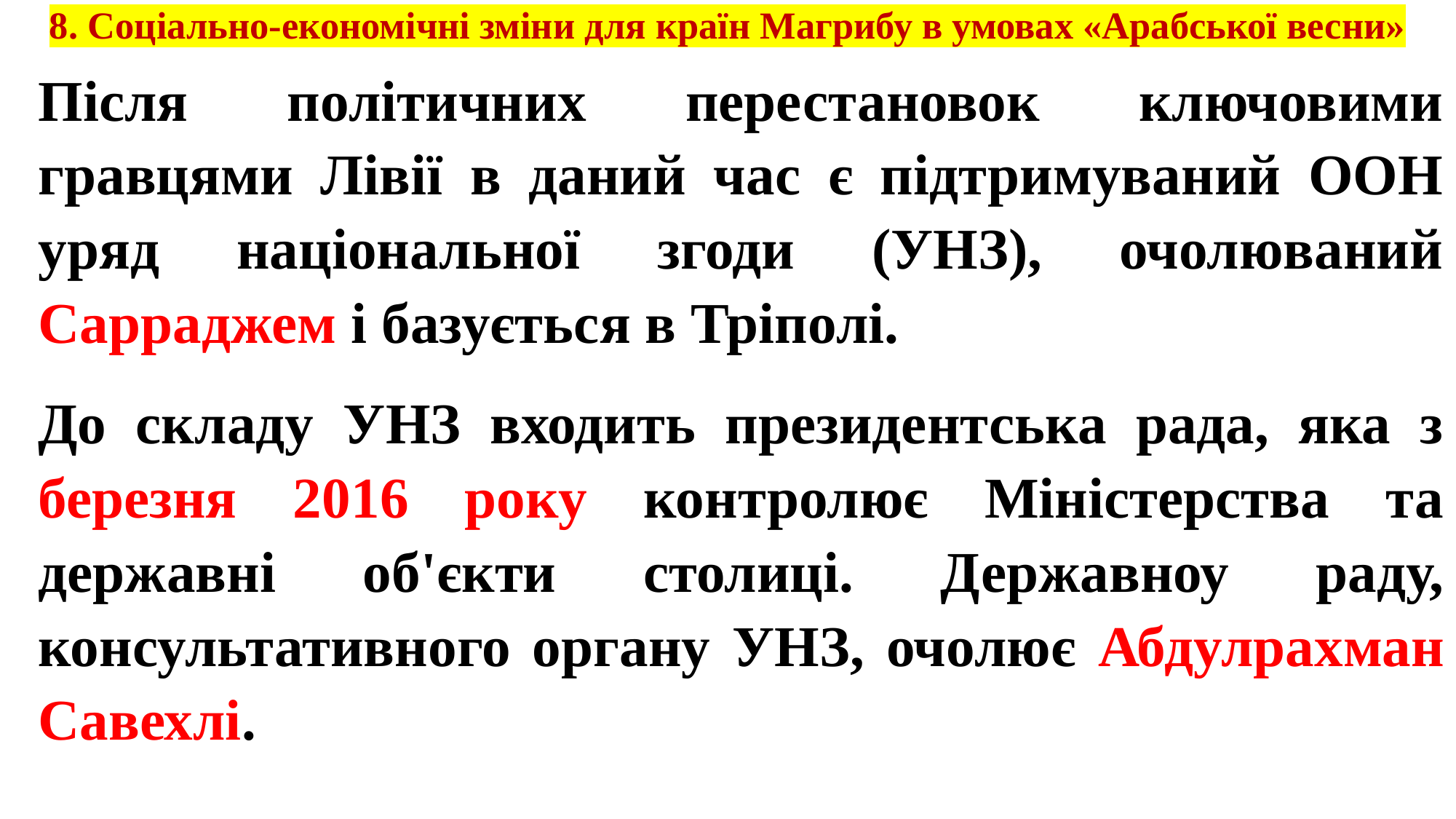

# 8. Соціально-економічні зміни для країн Магрибу в умовах «Арабської весни»
Після політичних перестановок ключовими гравцями Лівії в даний час є підтримуваний ООН уряд національної згоди (УНЗ), очолюваний Сарраджем і базується в Тріполі.
До складу УНЗ входить президентська рада, яка з березня 2016 року контролює Міністерства та державні об'єкти столиці. Державноу раду, консультативного органу УНЗ, очолює Абдулрахман Савехлі.